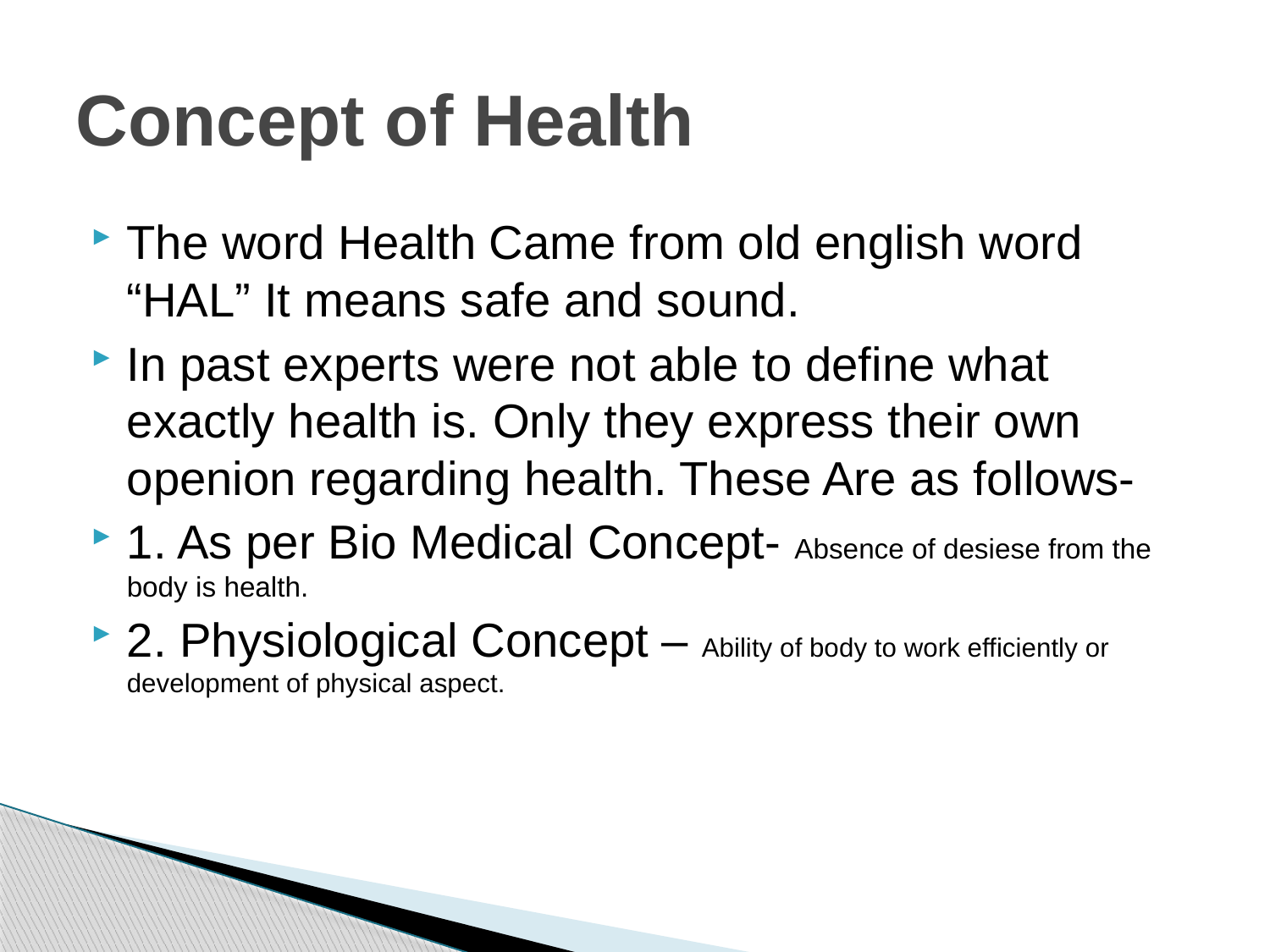

# Concept of Health
The word Health Came from old english word “HAL” It means safe and sound.
In past experts were not able to define what exactly health is. Only they express their own openion regarding health. These Are as follows-
1. As per Bio Medical Concept- Absence of desiese from the body is health.
2. Physiological Concept – Ability of body to work efficiently or development of physical aspect.